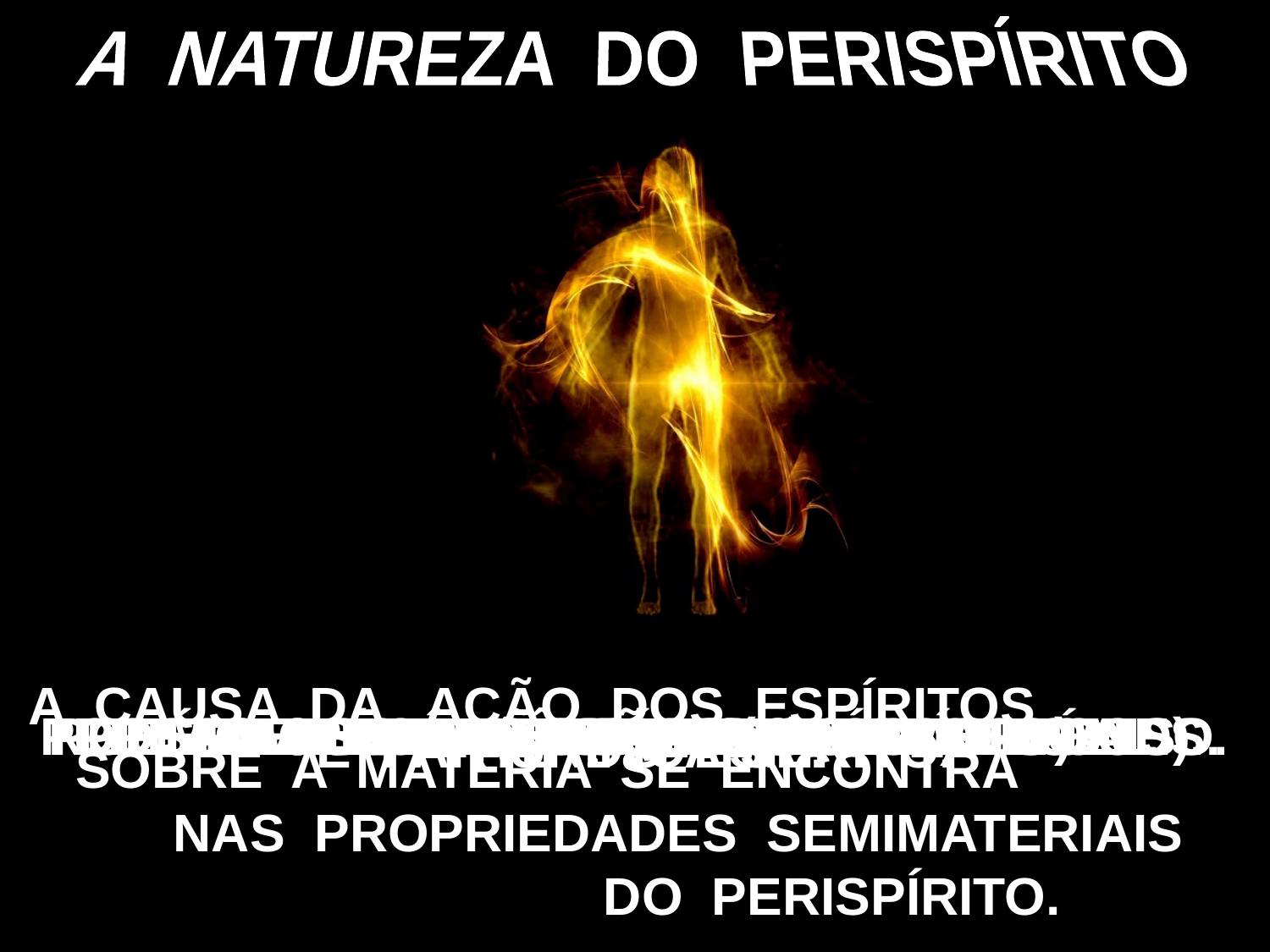

A  NATUREZA  DO  PERISPÍRITO
 A  CAUSA  DA   AÇÃO  DOS  ESPÍRITOS                    SOBRE  A  MATÉRIA  SE  ENCONTRA                            NAS  PROPRIEDADES  SEMIMATERIAIS                                 DO  PERISPÍRITO.
CONDUZ  O  PENSAMENTO.
  PURIFICA-SE.
É  PARTE  DO  ESPÍRITO.
NÃO  PENSA.
SUA  FORMA:  HUMANA.
AGENTE  DA  AÇÃO  DO  ESPÍRITO.
FLEXÍVEL  E  EXPANSÍVEL.
TOMA   APARÊNCIAS (AO  GOSTO).
PRESTA-SE  A  TODAS  AS  METAMORFOSES.
NORMALMENTE  INVISÍVEL  (AOS  HOMENS).
PODE  ALTERNAR  ESTADO:  FLUIDO-SÓLIDO.
POSSUI  PROPRIEDADES  SEMIMATERIAIS.
REAGE  SOBRE  O  FLUIDO  UNIVERSAL.
É  MATÉRIA  (DESCONHECIDA).